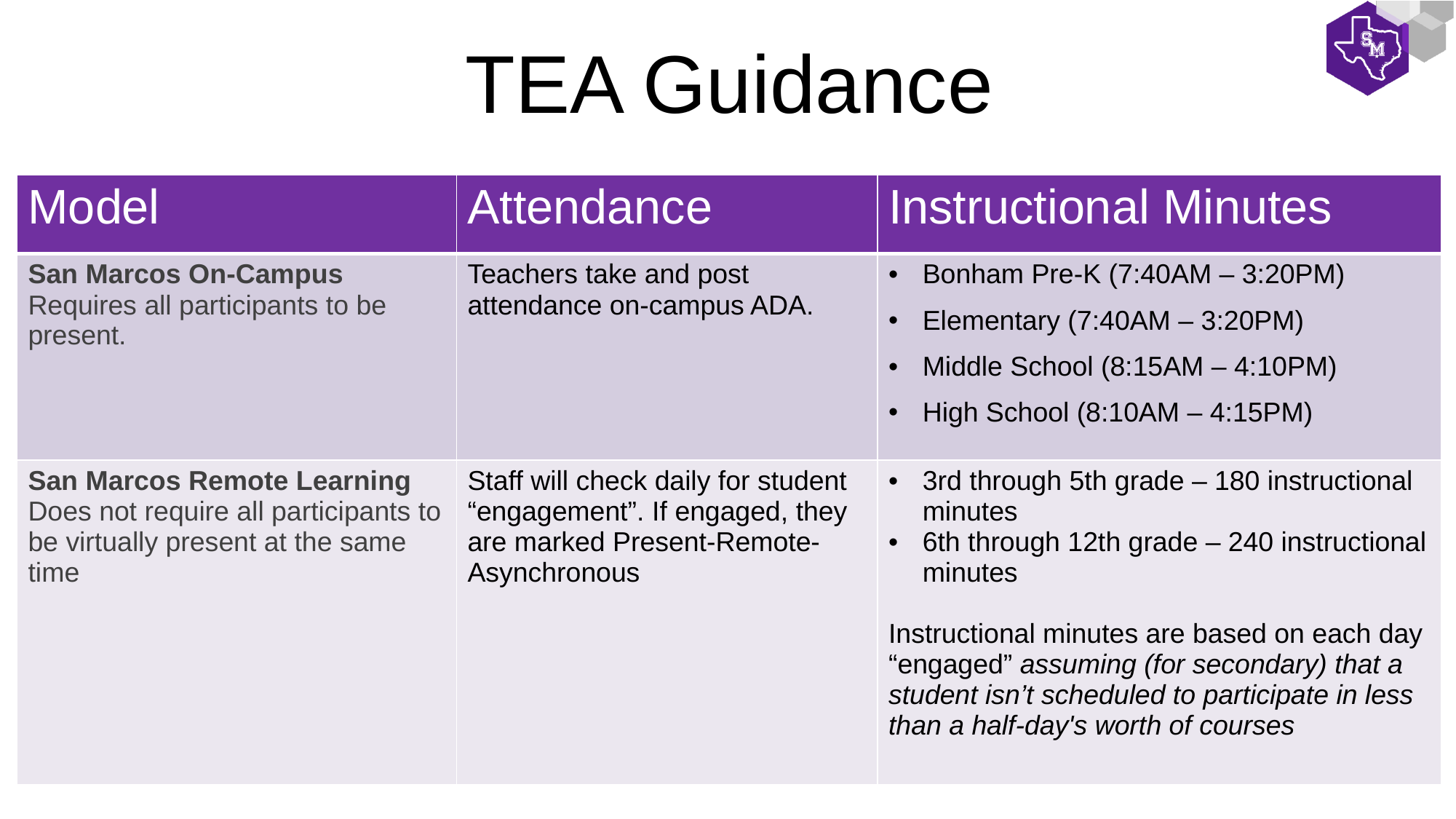

TEA Guidance
| Model | Attendance | Instructional Minutes |
| --- | --- | --- |
| San Marcos On-Campus Requires all participants to be present. | Teachers take and post attendance on-campus ADA. | Bonham Pre-K (7:40AM – 3:20PM) Elementary (7:40AM – 3:20PM) Middle School (8:15AM – 4:10PM) High School (8:10AM – 4:15PM) |
| San Marcos Remote Learning Does not require all participants to be virtually present at the same time | Staff will check daily for student “engagement”. If engaged, they are marked Present-Remote-Asynchronous | 3rd through 5th grade – 180 instructional minutes 6th through 12th grade – 240 instructional minutes Instructional minutes are based on each day “engaged” assuming (for secondary) that a student isn’t scheduled to participate in less than a half-day's worth of courses |